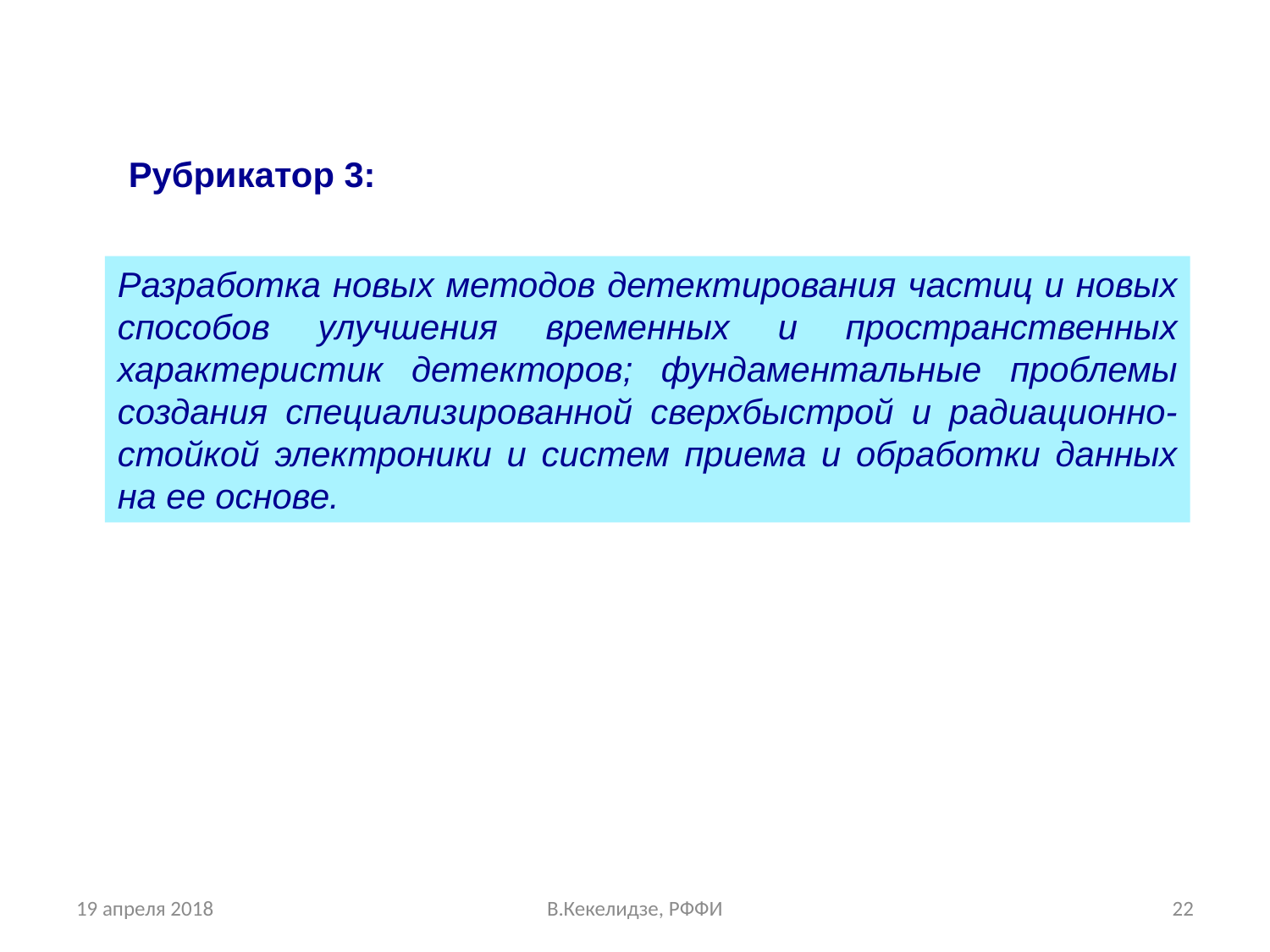

Рубрикатор 3:
Разработка новых методов детектирования частиц и новых способов улучшения временных и пространственных характеристик детекторов; фундаментальные проблемы создания специализированной сверхбыстрой и радиационно-стойкой электроники и систем приема и обработки данных на ее основе.
19 апреля 2018
В.Кекелидзе, РФФИ
22